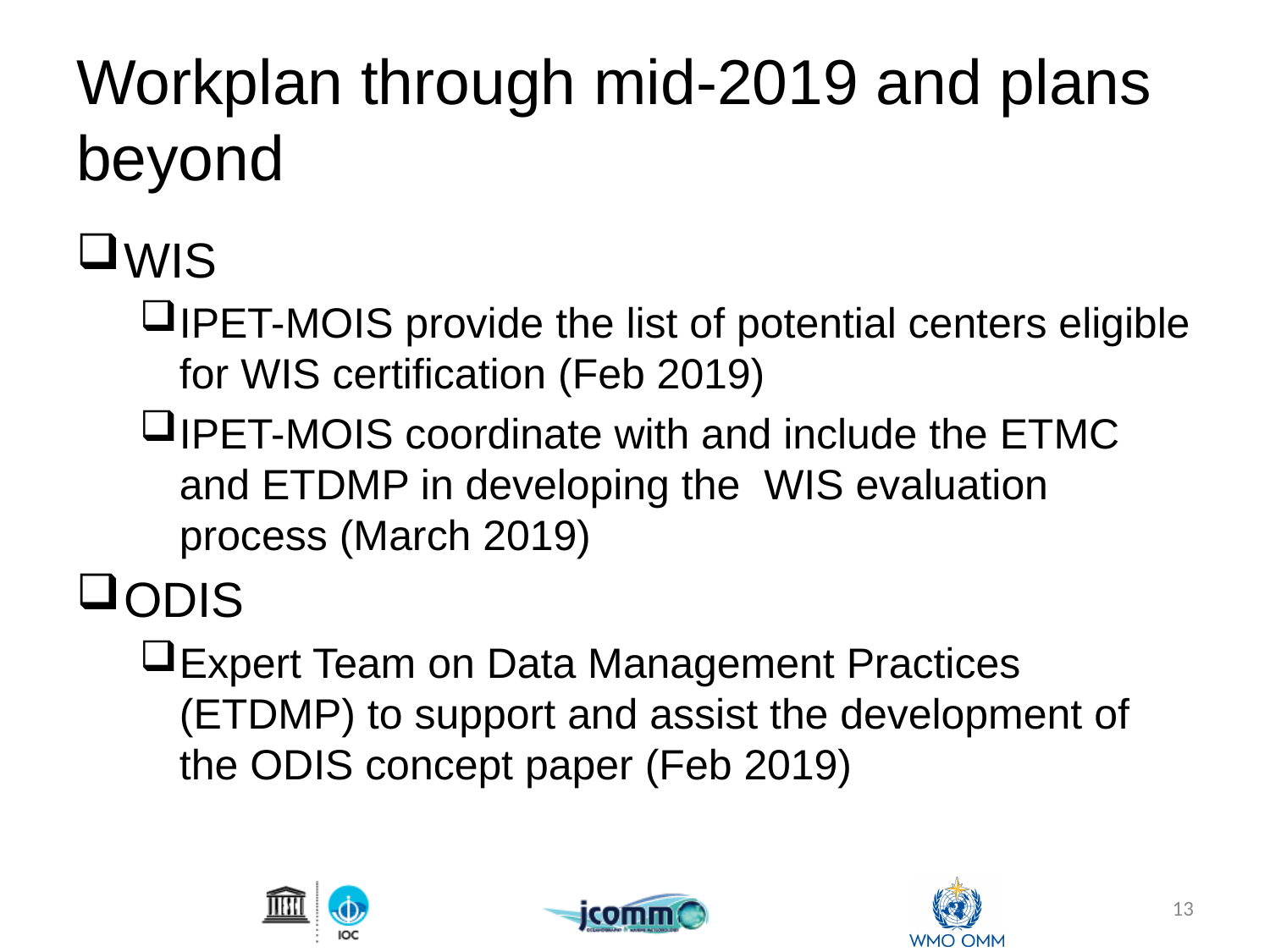

# Workplan through mid-2019 and plans beyond
WIS
IPET-MOIS provide the list of potential centers eligible for WIS certification (Feb 2019)
IPET-MOIS coordinate with and include the ETMC and ETDMP in developing the  WIS evaluation process (March 2019)
ODIS
Expert Team on Data Management Practices (ETDMP) to support and assist the development of the ODIS concept paper (Feb 2019)

13